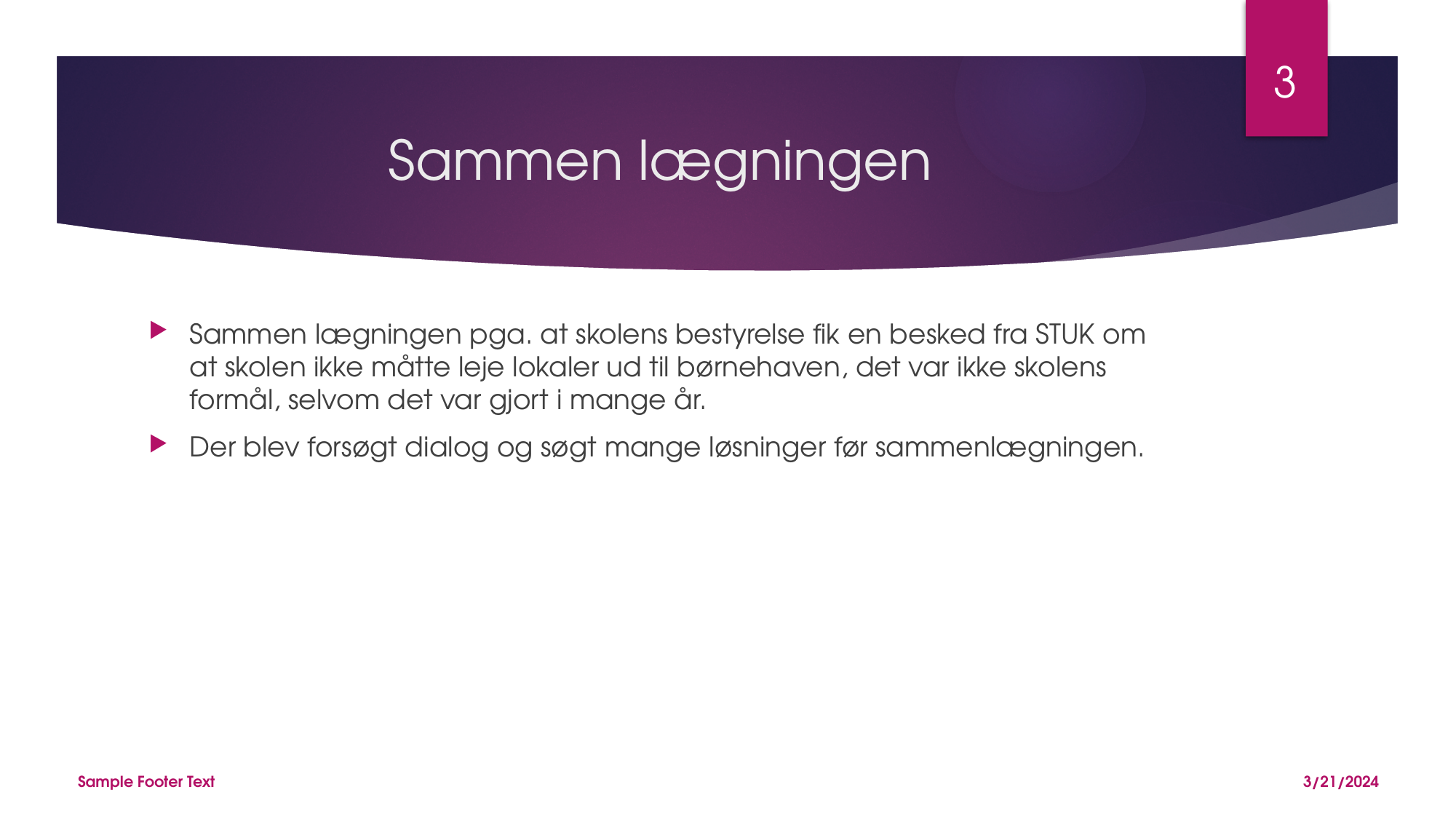

3
# Sammen lægningen
Sammen lægningen pga. at skolens bestyrelse fik en besked fra STUK om at skolen ikke måtte leje lokaler ud til børnehaven, det var ikke skolens formål, selvom det var gjort i mange år.
Der blev forsøgt dialog og søgt mange løsninger før sammenlægningen.

Sample Footer Text
3/21/2024